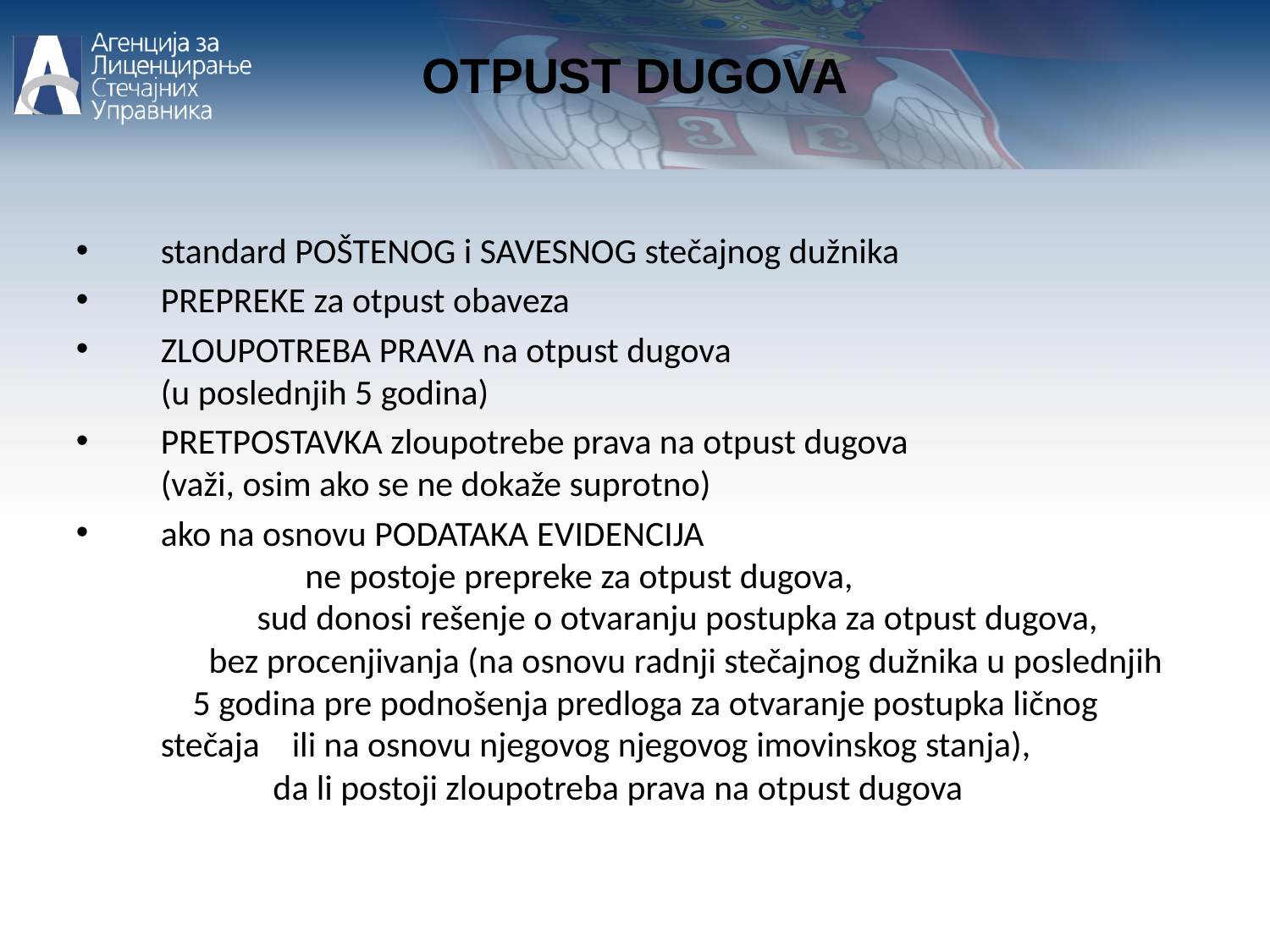

OTPUST DUGOVA
standard POŠTENOG i SAVESNOG stečajnog dužnika
PREPREKE za otpust obaveza
ZLOUPOTREBA PRAVA na otpust dugova                                                      (u poslednjih 5 godina)
PRETPOSTAVKA zloupotrebe prava na otpust dugova                           (važi, osim ako se ne dokaže suprotno)
ako na osnovu PODATAKA EVIDENCIJA                                                                               ne postoje prepreke za otpust dugova,                                                       sud donosi rešenje o otvaranju postupka za otpust dugova,                  bez procenjivanja (na osnovu radnji stečajnog dužnika u poslednjih        5 godina pre podnošenja predloga za otvaranje postupka ličnog stečaja    ili na osnovu njegovog njegovog imovinskog stanja),                                   da li postoji zloupotreba prava na otpust dugova